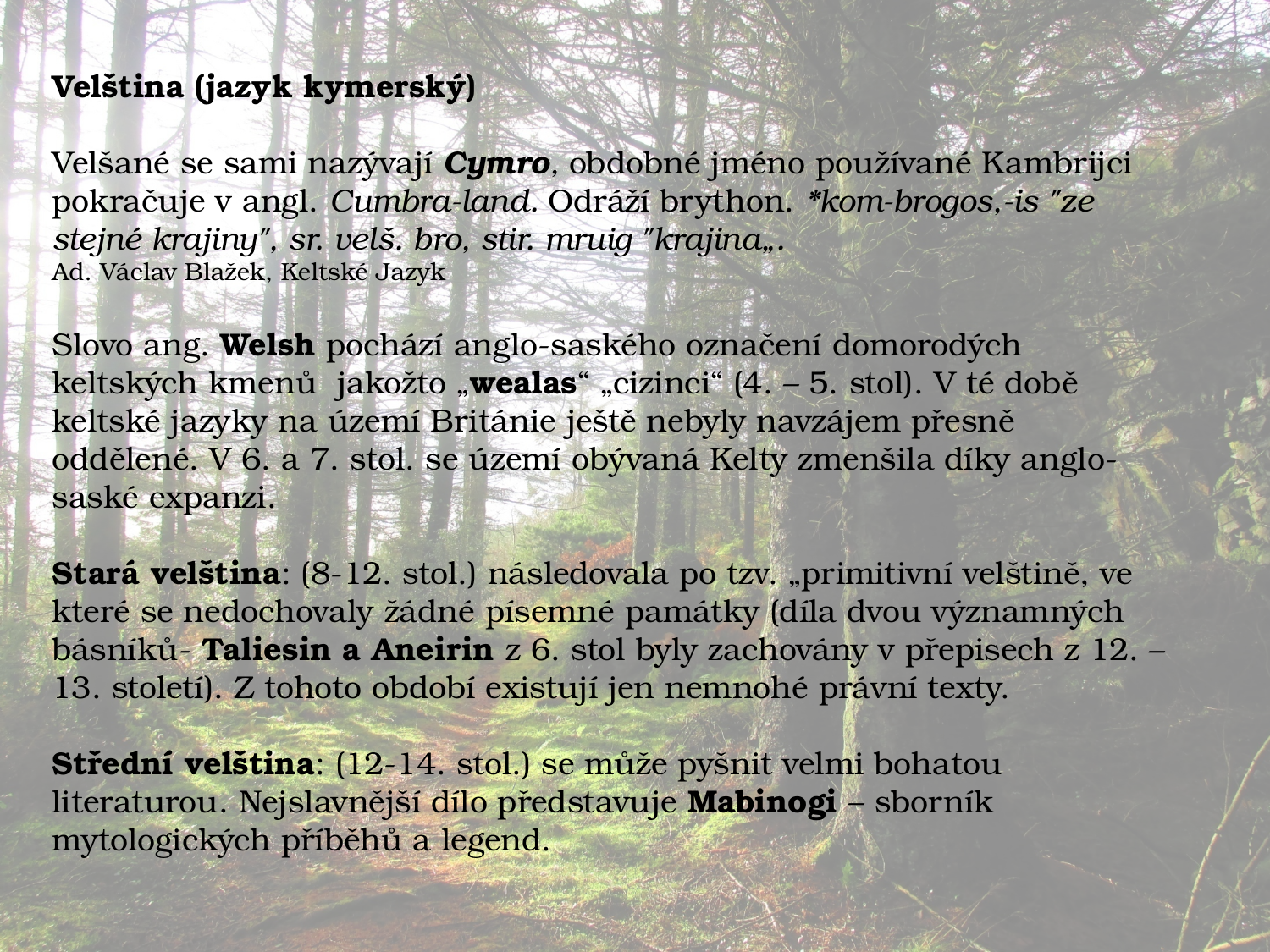

Velština (jazyk kymerský)

Velšané se sami nazývají Cymro, obdobné jméno používané Kambrijci pokračuje v angl. Cumbra-land. Odráží brython. *kom-brogos,-is "ze stejné krajiny", sr. velš. bro, stir. mruig "krajina„.
Ad. Václav Blažek, Keltské Jazyk

Slovo ang. Welsh pochází anglo-saského označení domorodých keltských kmenů  jakožto „wealas“ „cizinci“ (4. – 5. stol). V té době keltské jazyky na území Británie ještě nebyly navzájem přesně oddělené. V 6. a 7. stol. se území obývaná Kelty zmenšila díky anglo-saské expanzi.

Stará velština: (8-12. stol.) následovala po tzv. „primitivní velštině, ve které se nedochovaly žádné písemné památky (díla dvou významných básníků- Taliesin a Aneirin z 6. stol byly zachovány v přepisech z 12. – 13. století). Z tohoto období existují jen nemnohé právní texty.

Střední velština: (12-14. stol.) se může pyšnit velmi bohatou literaturou. Nejslavnější dílo představuje Mabinogi – sborník  mytologických příběhů a legend.